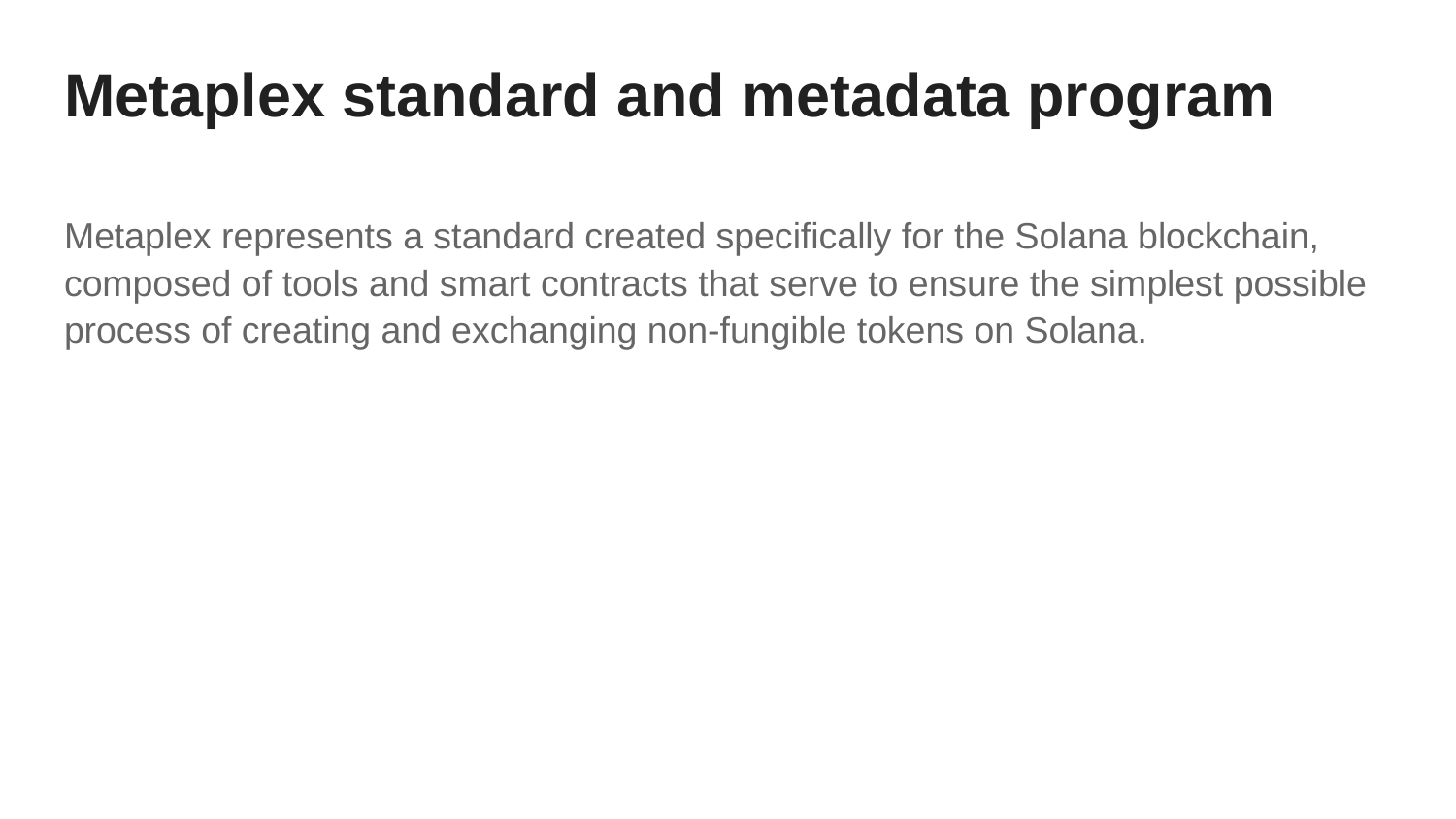

# Metaplex standard and metadata program
Metaplex represents a standard created specifically for the Solana blockchain, composed of tools and smart contracts that serve to ensure the simplest possible process of creating and exchanging non-fungible tokens on Solana.